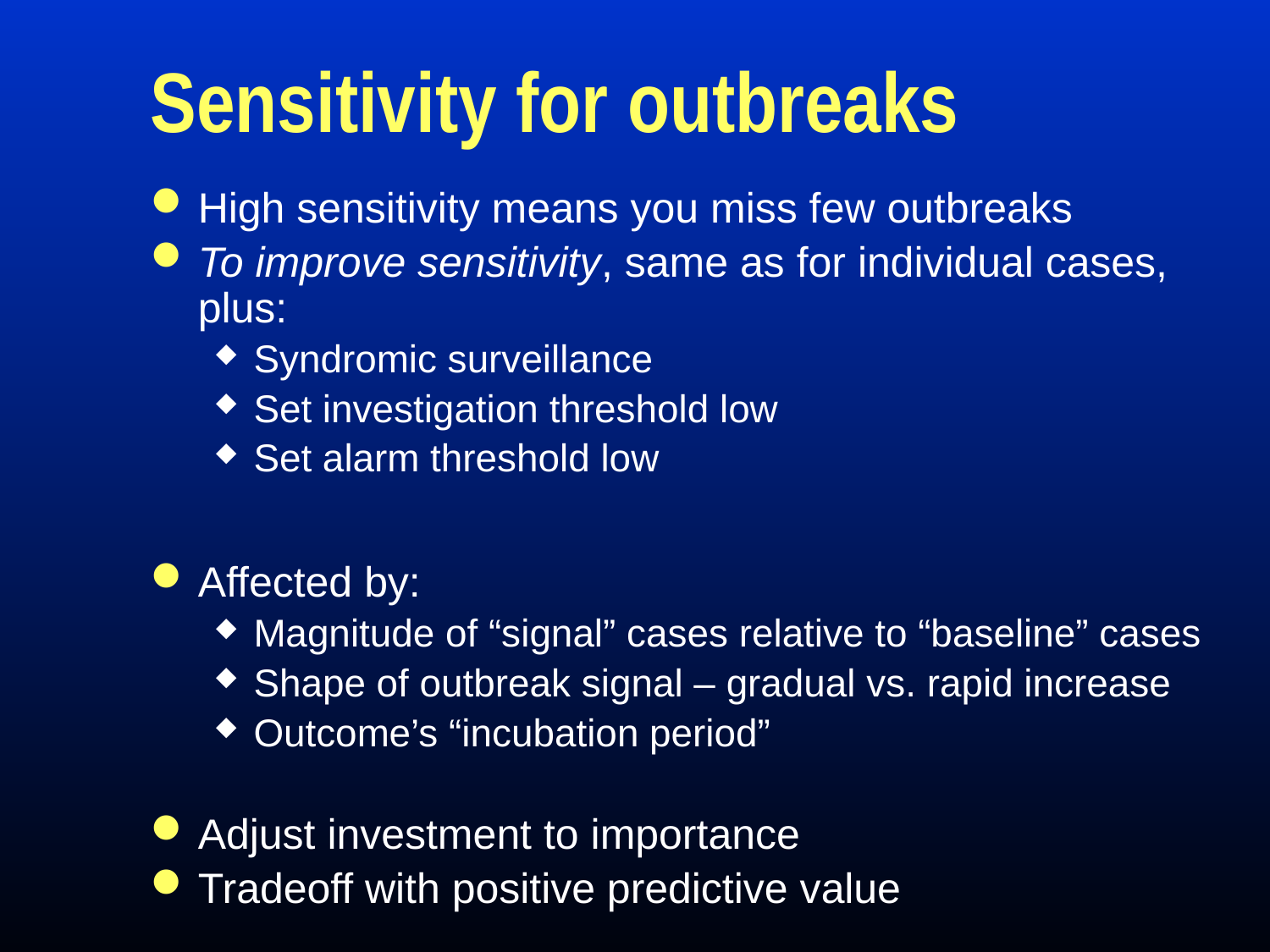

# Sensitivity for outbreaks
High sensitivity means you miss few outbreaks
To improve sensitivity, same as for individual cases, plus:
Syndromic surveillance
Set investigation threshold low
Set alarm threshold low

Affected by:
Magnitude of “signal” cases relative to “baseline” cases
Shape of outbreak signal – gradual vs. rapid increase
Outcome’s “incubation period”

Adjust investment to importance
Tradeoff with positive predictive value